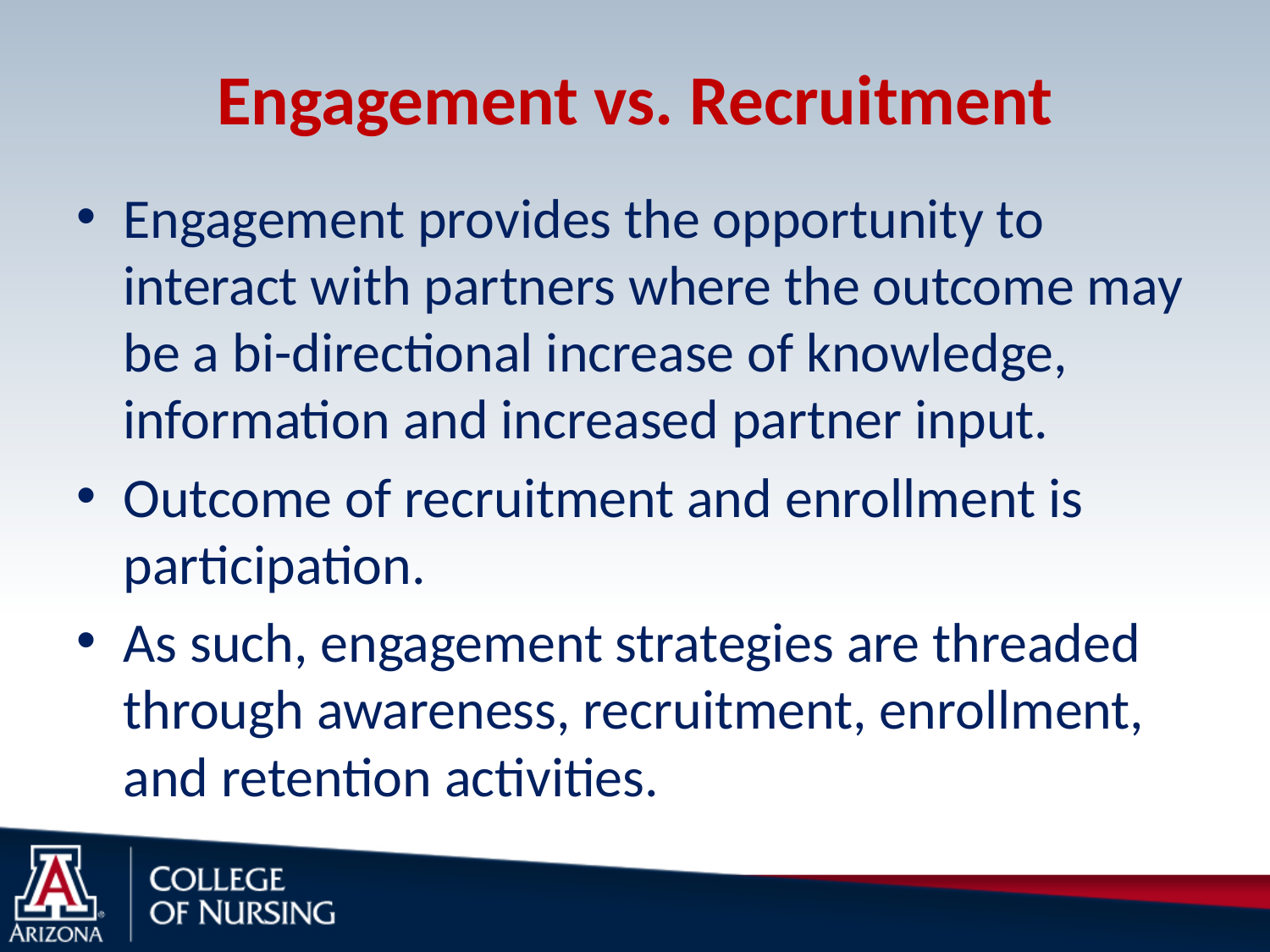

# Engagement vs. Recruitment
Engagement provides the opportunity to interact with partners where the outcome may be a bi-directional increase of knowledge, information and increased partner input.
Outcome of recruitment and enrollment is participation.
As such, engagement strategies are threaded through awareness, recruitment, enrollment, and retention activities.